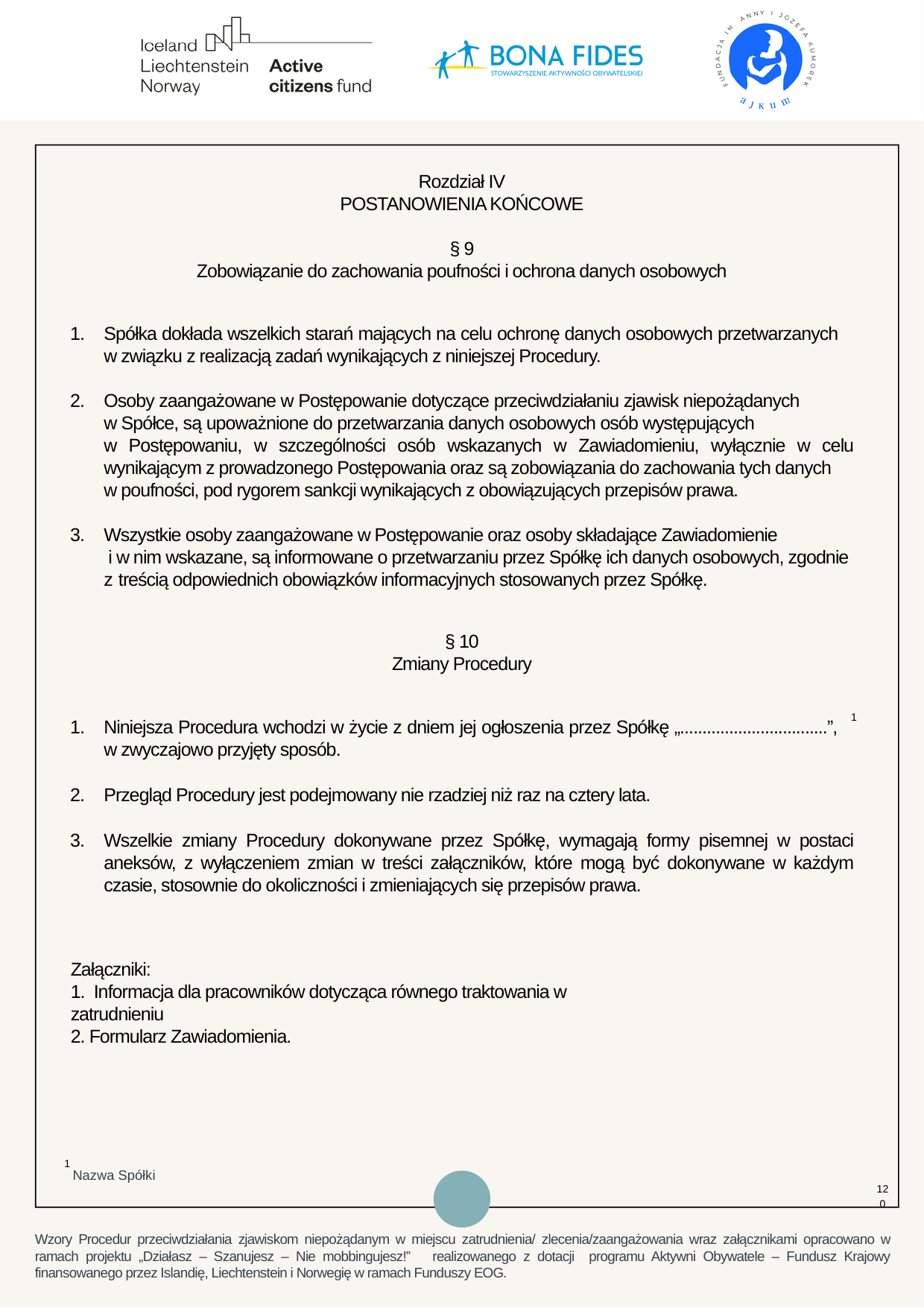

Rozdział IV
POSTANOWIENIA KOŃCOWE

§ 9
Zobowiązanie do zachowania poufności i ochrona danych osobowych
1.
Spółka dokłada wszelkich starań mających na celu ochronę danych osobowych przetwarzanych    w związku z realizacją zadań wynikających z niniejszej Procedury.

2.
Osoby zaangażowane w Postępowanie dotyczące przeciwdziałaniu zjawisk niepożądanych            w Spółce, są upoważnione do przetwarzania danych osobowych osób występujących                      w Postępowaniu, w szczególności osób wskazanych w Zawiadomieniu, wyłącznie w celu wynikającym z prowadzonego Postępowania oraz są zobowiązania do zachowania tych danych      w poufności, pod rygorem sankcji wynikających z obowiązujących przepisów prawa.
3.
Wszystkie osoby zaangażowane w Postępowanie oraz osoby składające Zawiadomienie                   i w nim wskazane, są informowane o przetwarzaniu przez Spółkę ich danych osobowych, zgodnie  z treścią odpowiednich obowiązków informacyjnych stosowanych przez Spółkę.
§ 10
Zmiany Procedury
1
1.
Niniejsza Procedura wchodzi w życie z dniem jej ogłoszenia przez Spółkę „.................................”,    w zwyczajowo przyjęty sposób.

2.
Przegląd Procedury jest podejmowany nie rzadziej niż raz na cztery lata.

3.
Wszelkie zmiany Procedury dokonywane przez Spółkę, wymagają formy pisemnej w postaci aneksów, z wyłączeniem zmian w treści załączników, które mogą być dokonywane w każdym czasie, stosownie do okoliczności i zmieniających się przepisów prawa.

Załączniki:
1.  Informacja dla pracowników dotycząca równego traktowania w zatrudnieniu
2. Formularz Zawiadomienia.
1
Nazwa Spółki

120
Wzory Procedur przeciwdziałania zjawiskom niepożądanym w miejscu zatrudnienia/ zlecenia/zaangażowania wraz załącznikami opracowano w ramach projektu „Działasz – Szanujesz – Nie mobbingujesz!”   realizowanego z dotacji  programu Aktywni Obywatele – Fundusz Krajowy finansowanego przez Islandię, Liechtenstein i Norwegię w ramach Funduszy EOG.